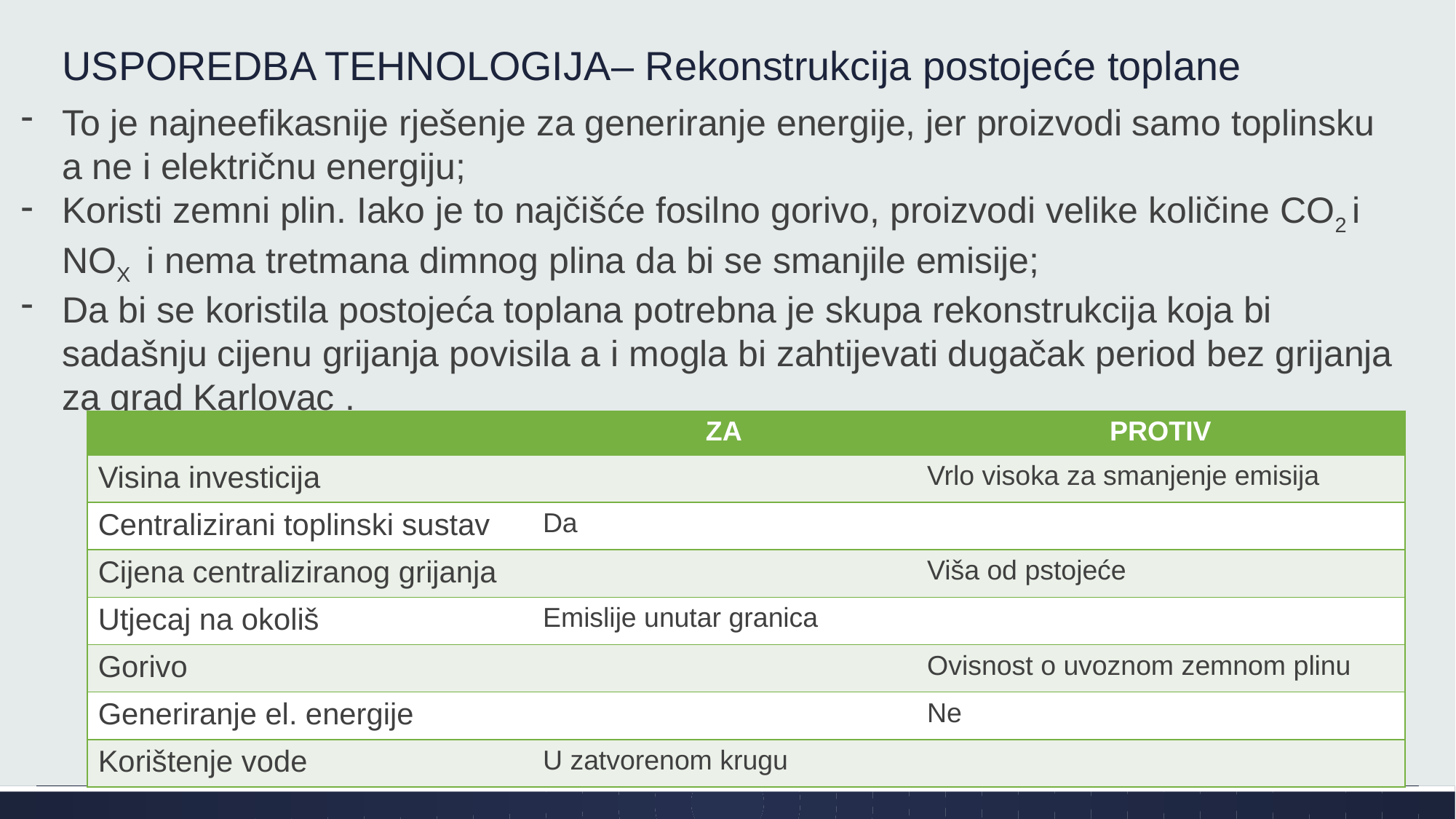

# USPOREDBA TEHNOLOGIJA– Rekonstrukcija postojeće toplane
To je najneefikasnije rješenje za generiranje energije, jer proizvodi samo toplinsku a ne i električnu energiju;
Koristi zemni plin. Iako je to najčišće fosilno gorivo, proizvodi velike količine CO2 i NOX  i nema tretmana dimnog plina da bi se smanjile emisije;
Da bi se koristila postojeća toplana potrebna je skupa rekonstrukcija koja bi sadašnju cijenu grijanja povisila a i mogla bi zahtijevati dugačak period bez grijanja za grad Karlovac .
|  | ZA | PROTIV |
| --- | --- | --- |
| Visina investicija |  | Vrlo visoka za smanjenje emisija |
| Centralizirani toplinski sustav | Da |  |
| Cijena centraliziranog grijanja |  | Viša od pstojeće |
| Utjecaj na okoliš | Emislije unutar granica |  |
| Gorivo |  | Ovisnost o uvoznom zemnom plinu |
| Generiranje el. energije |  | Ne |
| Korištenje vode | U zatvorenom krugu |  |